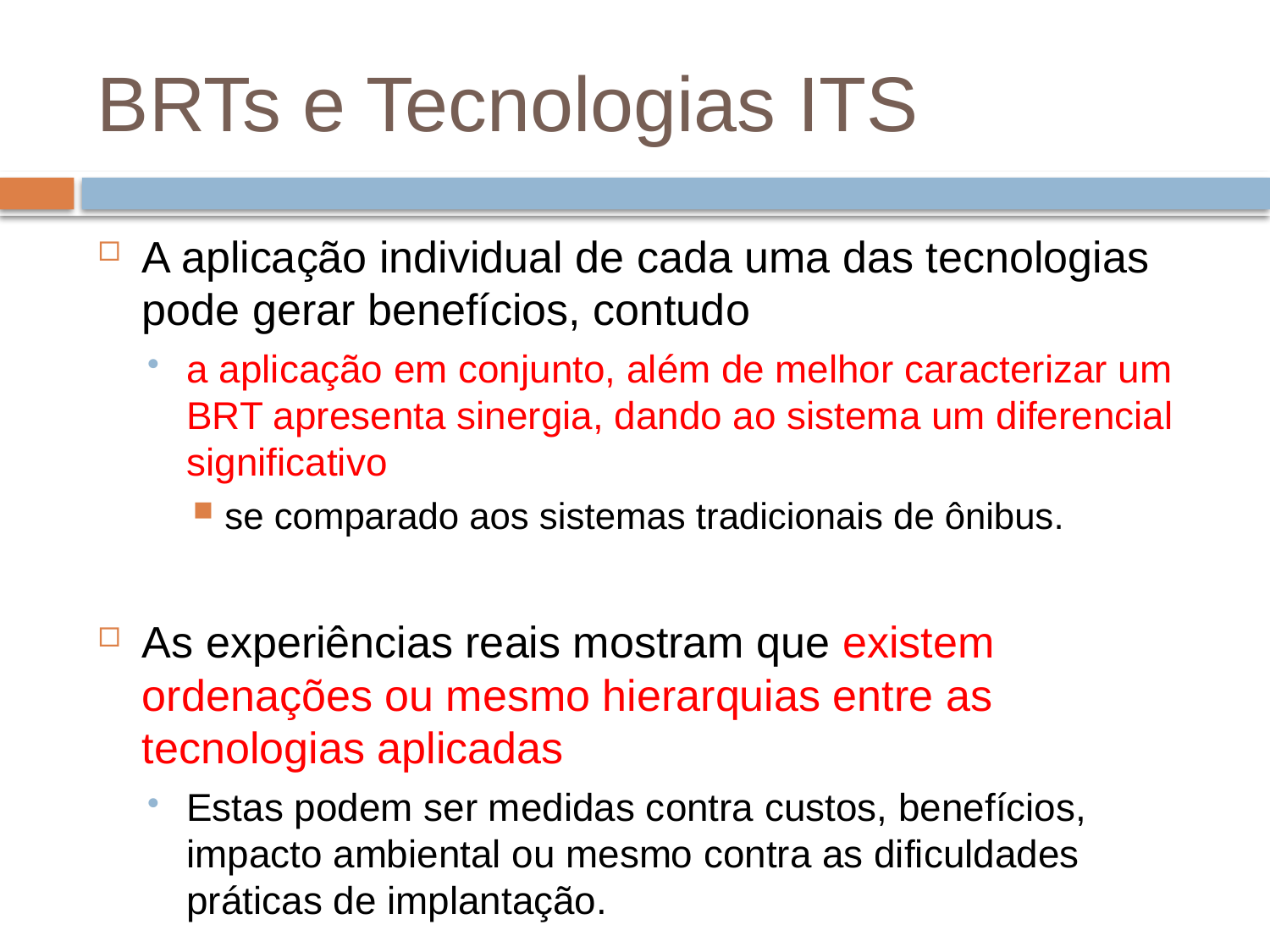

# BRTs e Tecnologias ITS
A aplicação individual de cada uma das tecnologias pode gerar benefícios, contudo
a aplicação em conjunto, além de melhor caracterizar um BRT apresenta sinergia, dando ao sistema um diferencial significativo
se comparado aos sistemas tradicionais de ônibus.

As experiências reais mostram que existem ordenações ou mesmo hierarquias entre as tecnologias aplicadas
Estas podem ser medidas contra custos, benefícios, impacto ambiental ou mesmo contra as dificuldades práticas de implantação.